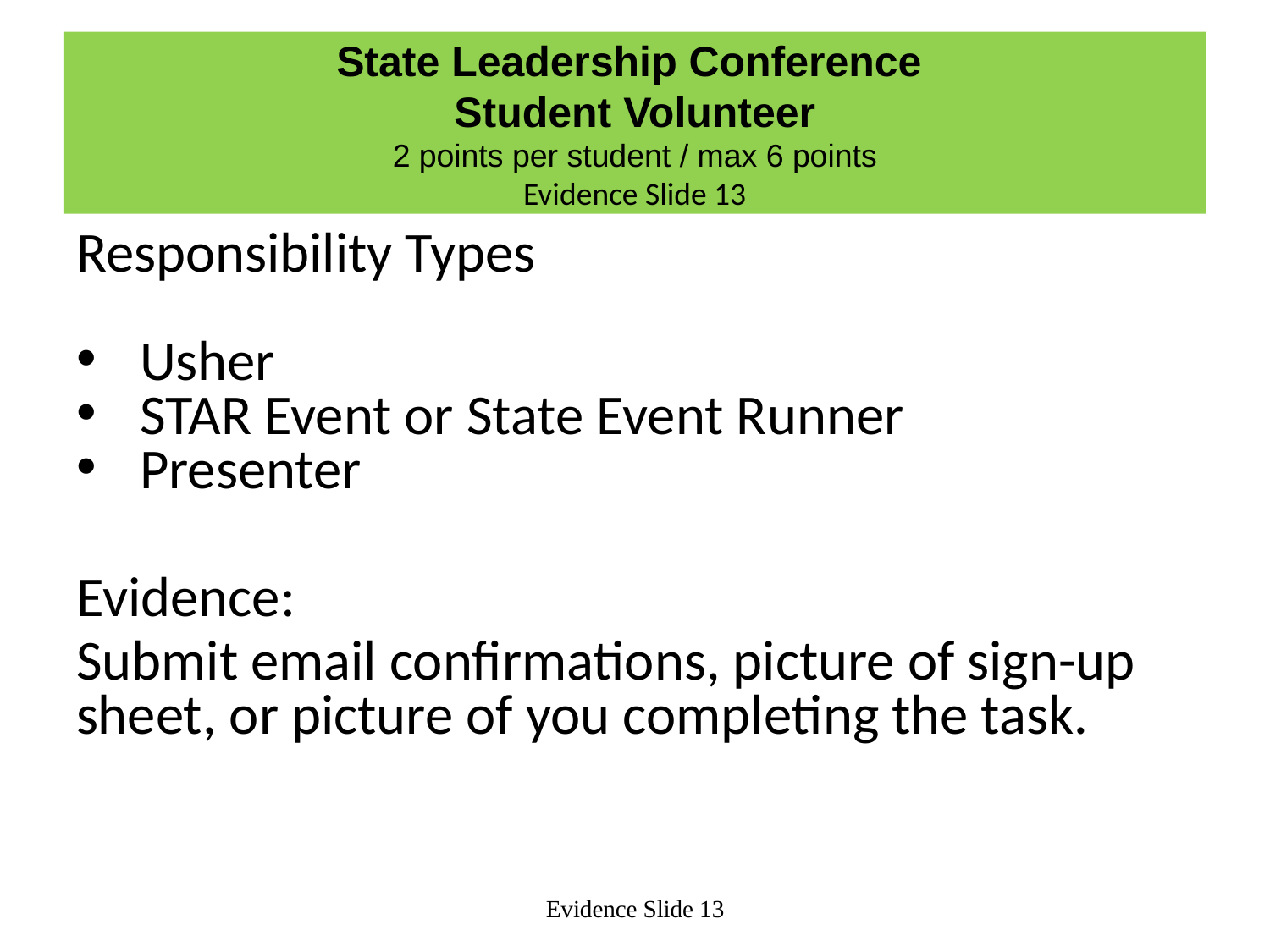

State Leadership Conference
Student Volunteer
2 points per student / max 6 points
Evidence Slide 13
#
Responsibility Types

Usher
STAR Event or State Event Runner
Presenter

Evidence:
Submit email confirmations, picture of sign-up sheet, or picture of you completing the task.

Evidence Slide 13